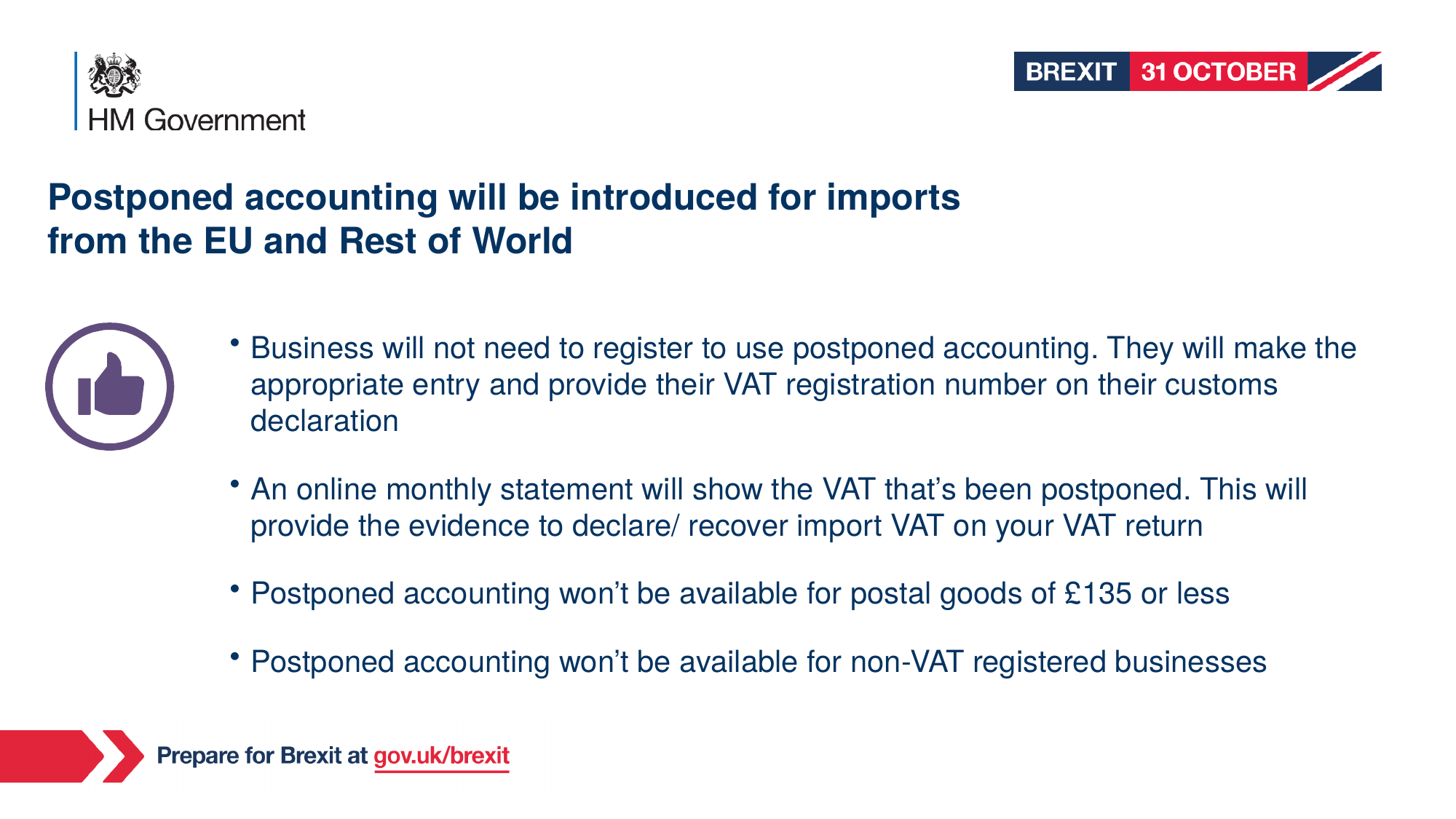

Postponed accounting will be introduced for imports from the EU and Rest of World

Business will not need to register to use postponed accounting. They will make the appropriate entry and provide their VAT registration number on their customs declaration
An online monthly statement will show the VAT that’s been postponed. This will provide the evidence to declare/ recover import VAT on your VAT return
Postponed accounting won’t be available for postal goods of £135 or less
Postponed accounting won’t be available for non-VAT registered businesses